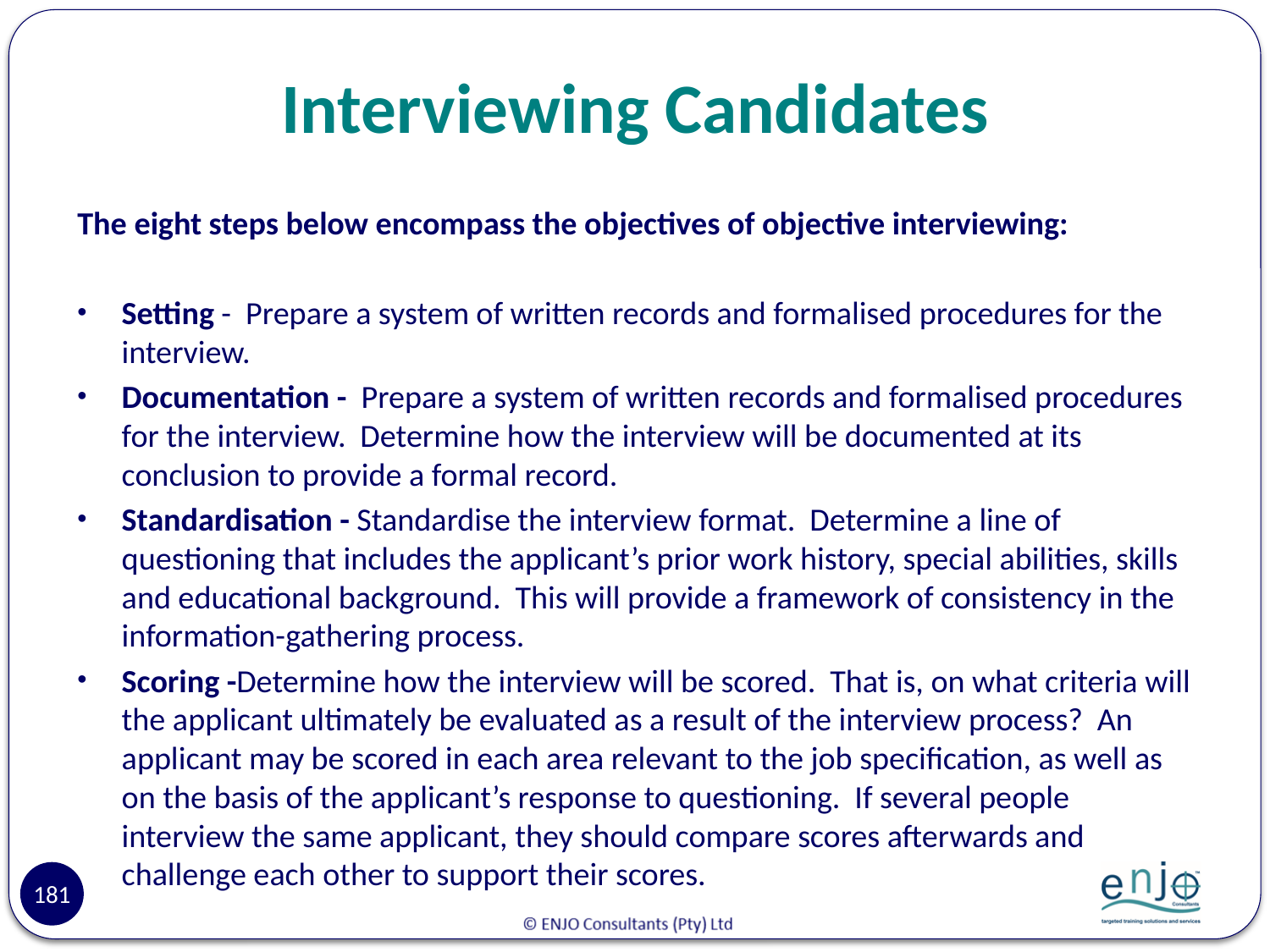

# Interviewing Candidates
The eight steps below encompass the objectives of objective interviewing:

Setting -  Prepare a system of written records and formalised procedures for the interview.
Documentation -  Prepare a system of written records and formalised procedures for the interview.  Determine how the interview will be documented at its conclusion to provide a formal record.
Standardisation - Standardise the interview format.  Determine a line of questioning that includes the applicant’s prior work history, special abilities, skills and educational background.  This will provide a framework of consistency in the information-gathering process.
Scoring -Determine how the interview will be scored.  That is, on what criteria will the applicant ultimately be evaluated as a result of the interview process?  An applicant may be scored in each area relevant to the job specification, as well as on the basis of the applicant’s response to questioning.  If several people interview the same applicant, they should compare scores afterwards and challenge each other to support their scores.

181